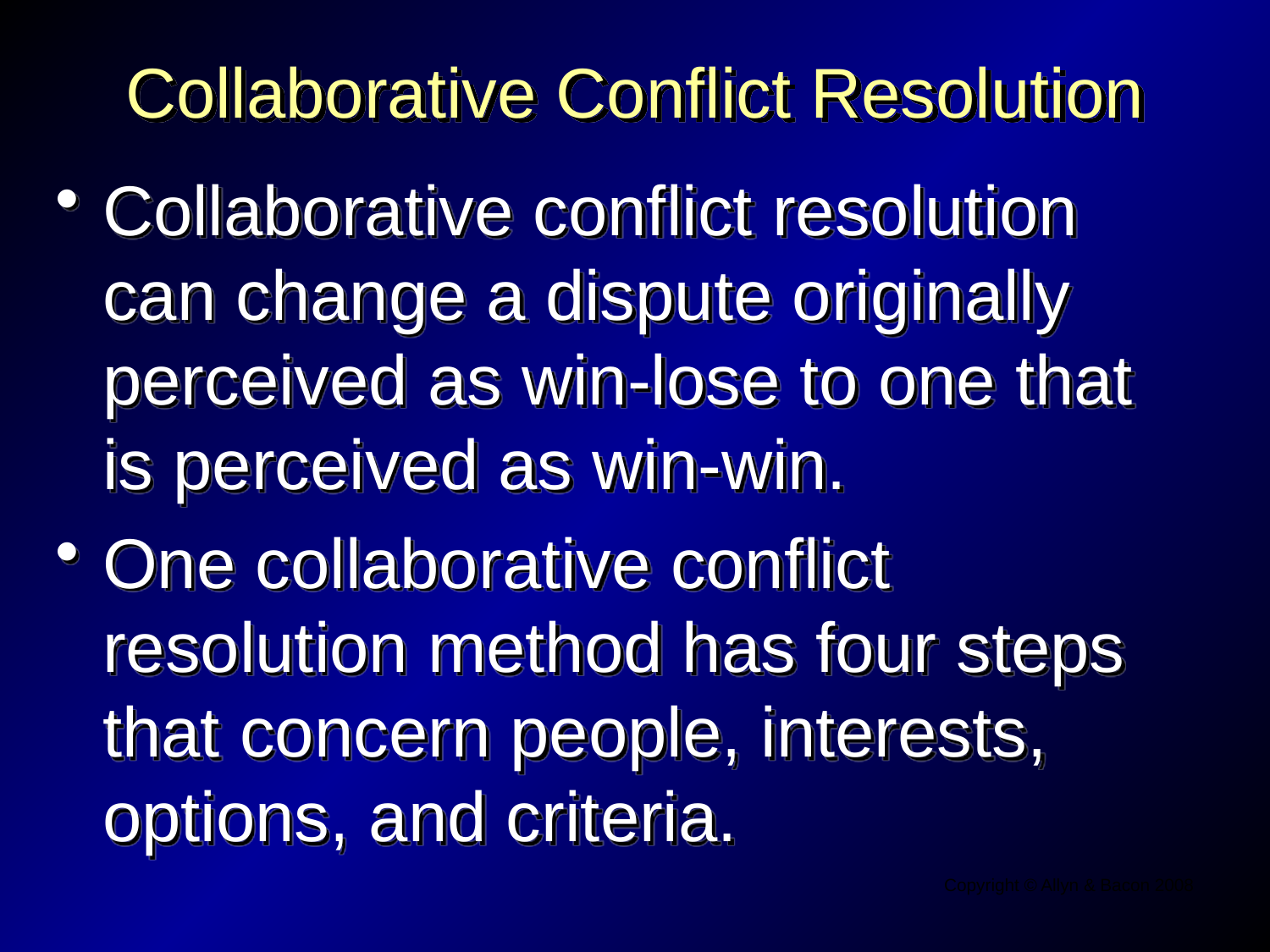

# Collaborative Conflict Resolution
Collaborative conflict resolution can change a dispute originally perceived as win-lose to one that is perceived as win-win.
One collaborative conflict resolution method has four steps that concern people, interests, options, and criteria.
Copyright © Allyn & Bacon 2008